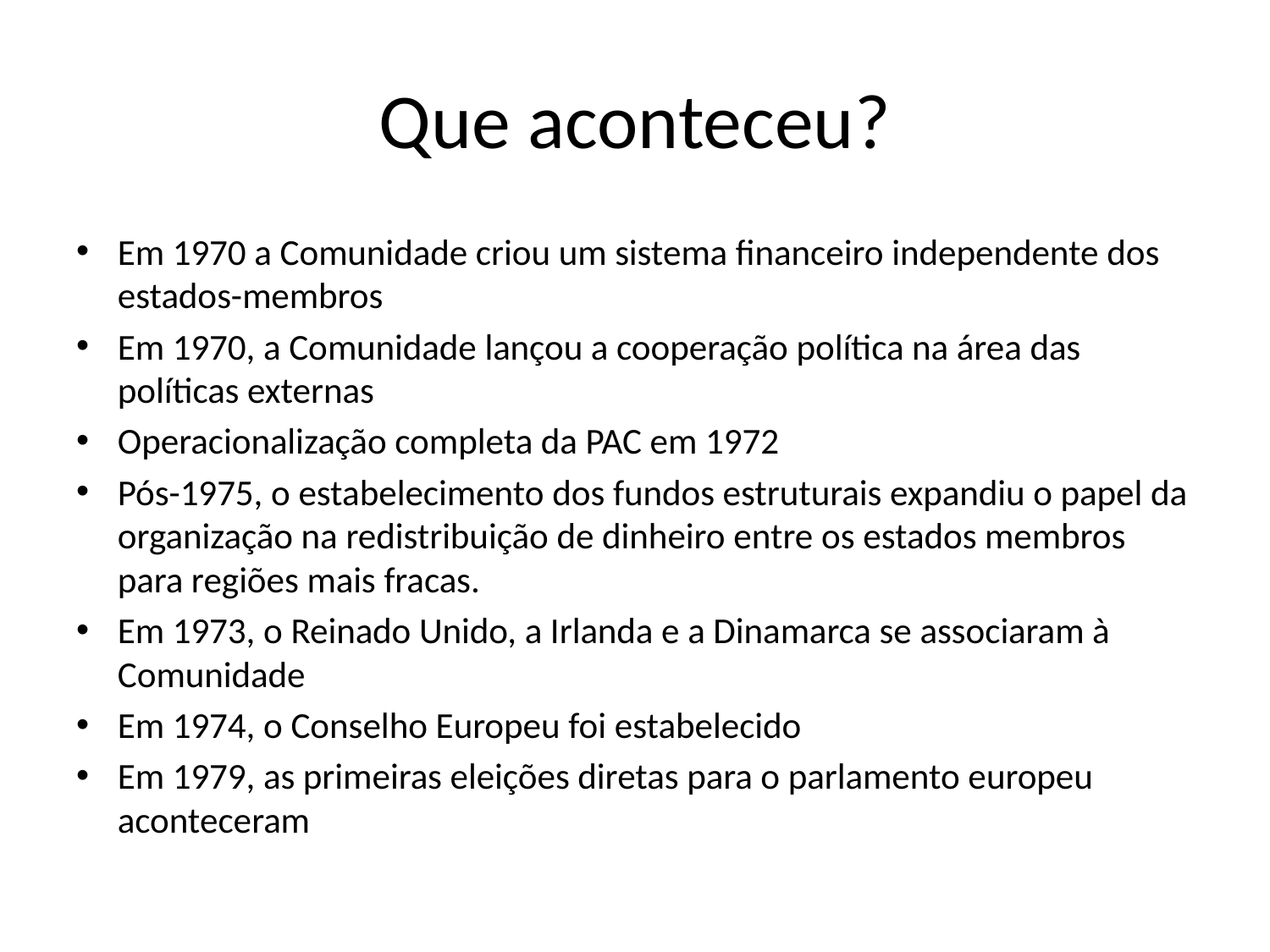

# Que aconteceu?
Em 1970 a Comunidade criou um sistema financeiro independente dos estados-membros
Em 1970, a Comunidade lançou a cooperação política na área das políticas externas
Operacionalização completa da PAC em 1972
Pós-1975, o estabelecimento dos fundos estruturais expandiu o papel da organização na redistribuição de dinheiro entre os estados membros para regiões mais fracas.
Em 1973, o Reinado Unido, a Irlanda e a Dinamarca se associaram à Comunidade
Em 1974, o Conselho Europeu foi estabelecido
Em 1979, as primeiras eleições diretas para o parlamento europeu aconteceram